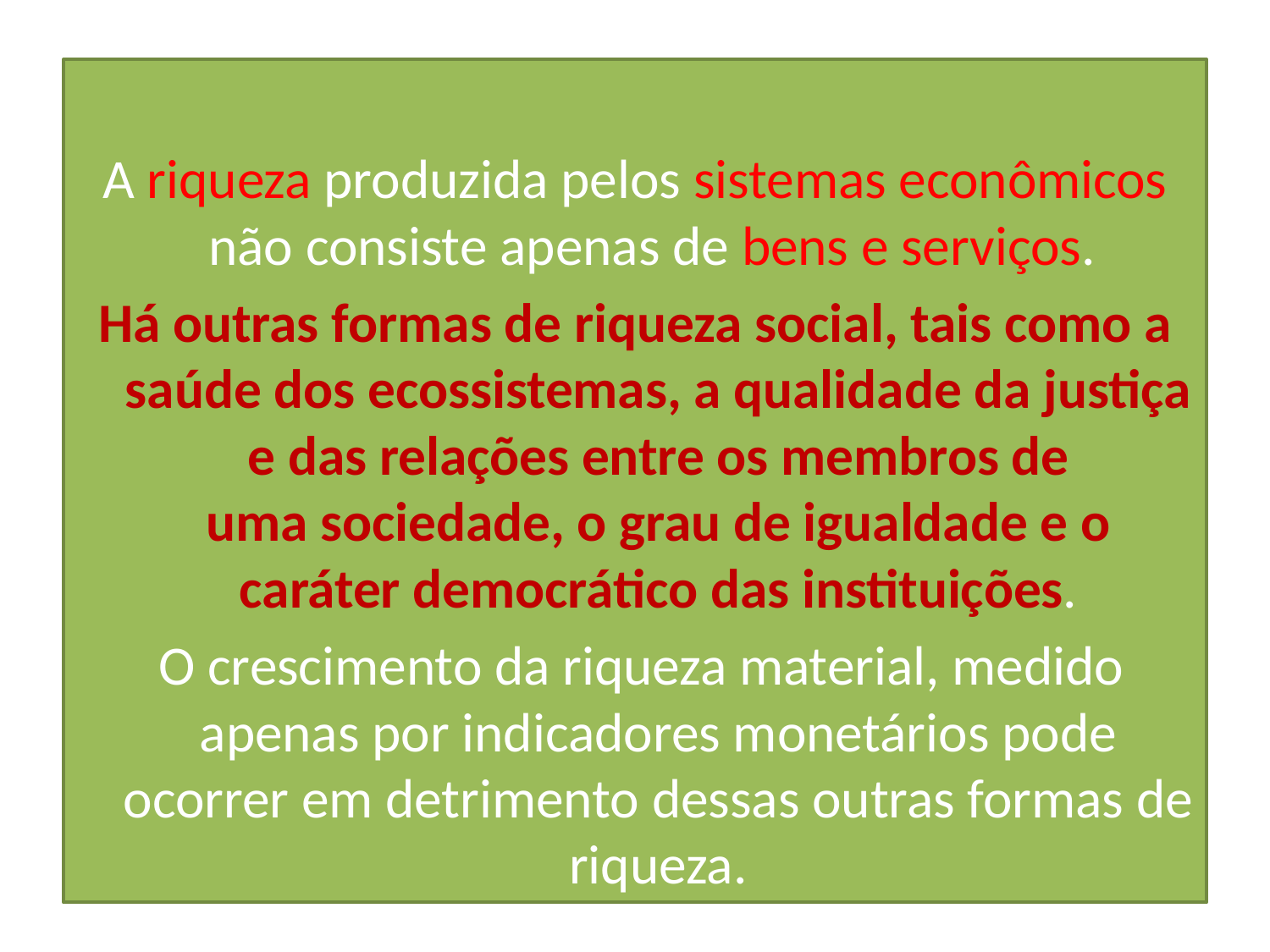

#

A riqueza produzida pelos sistemas econômicos não consiste apenas de bens e serviços.
Há outras formas de riqueza social, tais como a saúde dos ecossistemas, a qualidade da justiça e das relações entre os membros de uma sociedade, o grau de igualdade e o caráter democrático das instituições.
 O crescimento da riqueza material, medido apenas por indicadores monetários pode ocorrer em detrimento dessas outras formas de riqueza.